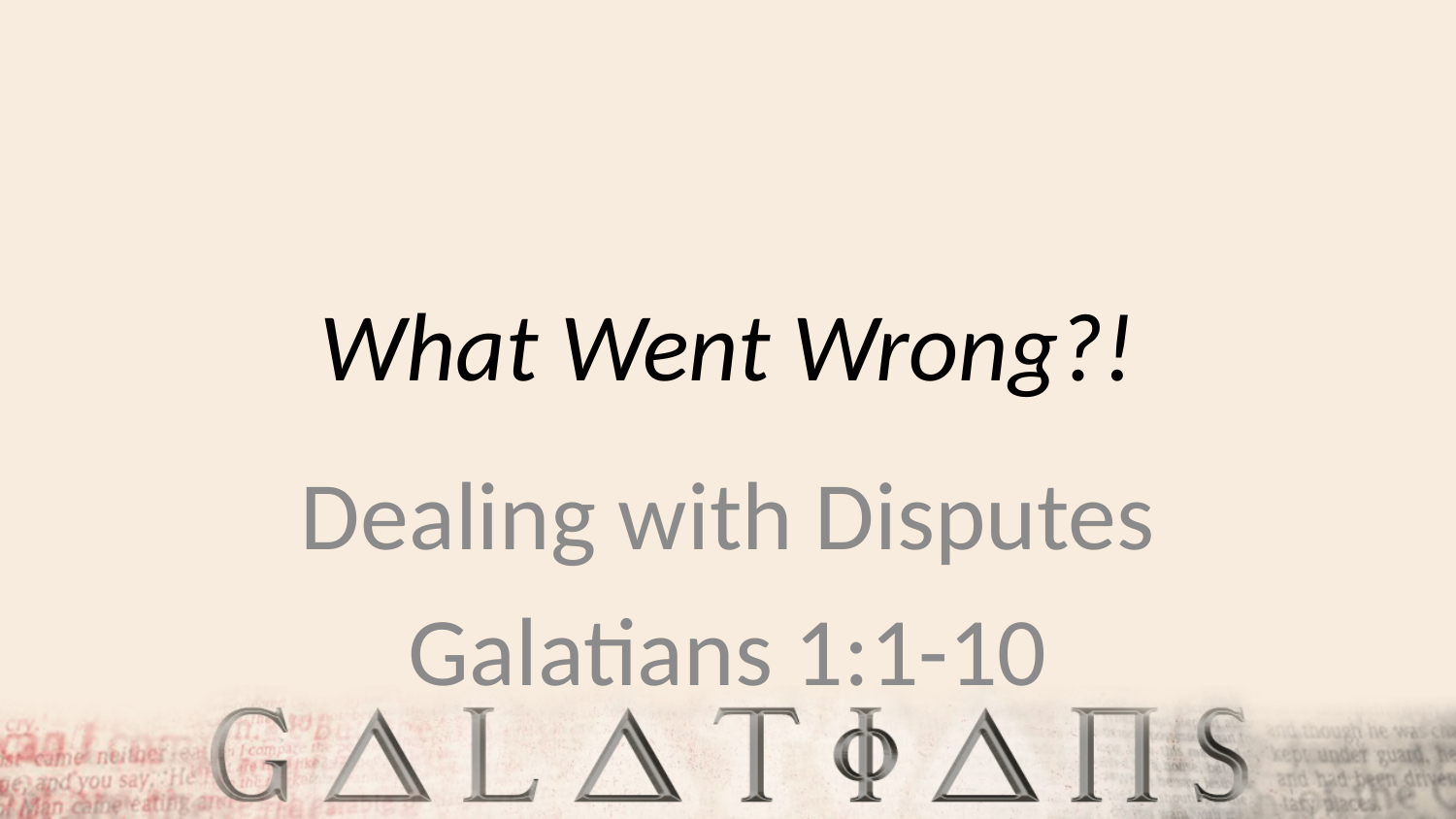

# What Went Wrong?!
Dealing with Disputes
Galatians 1:1-10